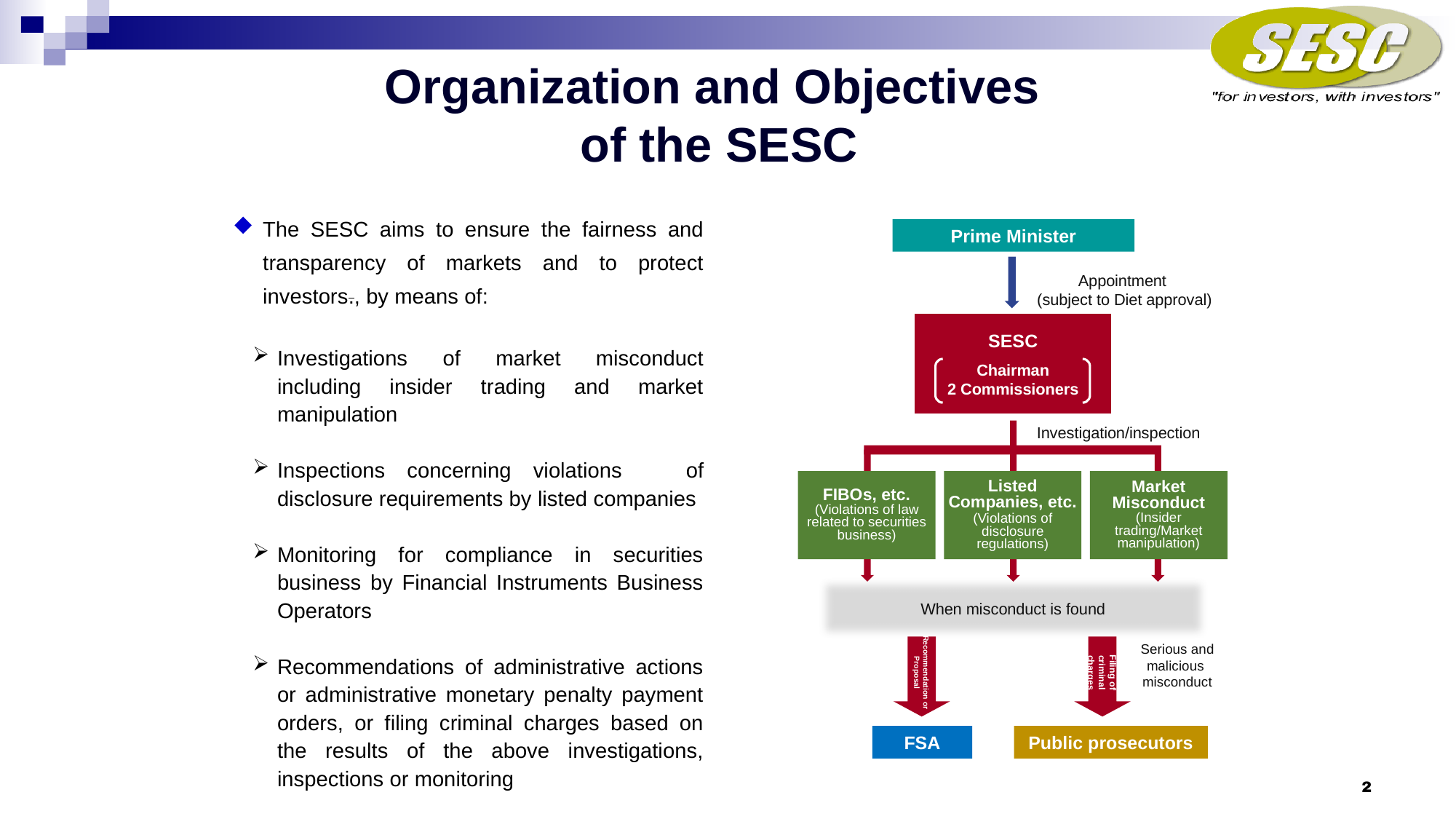

Organization and Objectives
of the SESC
The SESC aims to ensure the fairness and transparency of markets and to protect investors., by means of:

Investigations of market misconduct including insider trading and market manipulation

Inspections concerning violations　of disclosure requirements by listed companies

Monitoring for compliance in securities business by Financial Instruments Business Operators

Recommendations of administrative actions or administrative monetary penalty payment orders, or filing criminal charges based on the results of the above investigations, inspections or monitoring
Prime Minister

Appointment
(subject to Diet approval)
SESC
Chairman
2 Commissioners

Investigation/inspection

FIBOs, etc.
(Violations of law related to securities business)
Listed Companies, etc.
(Violations of disclosure regulations)
Market Misconduct
(Insider trading/Market manipulation)

When misconduct is found
Serious and malicious  misconduct
Recommendation or
Proposal
Filing of criminal charges
FSA
Public prosecutors
2